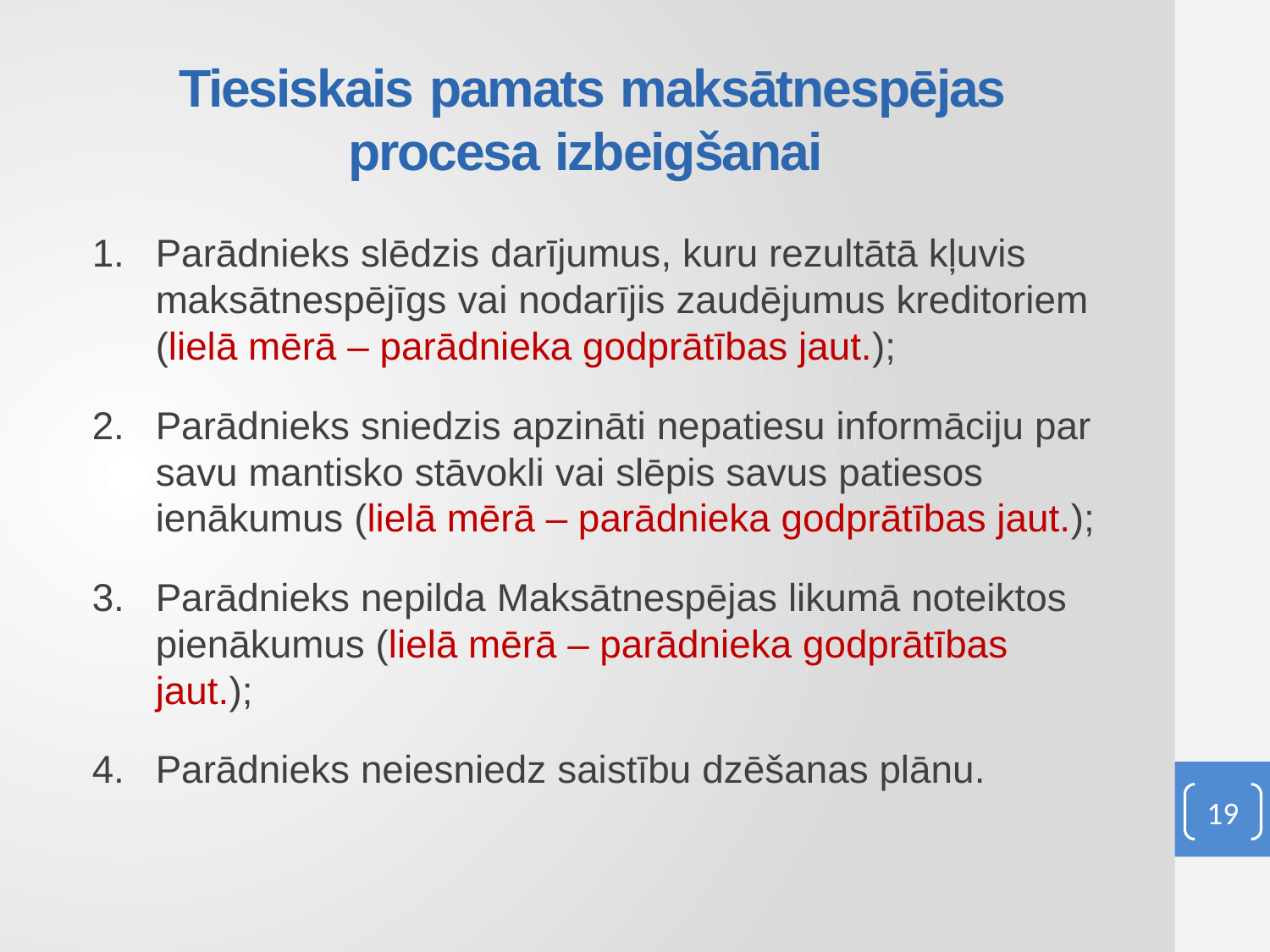

# Tiesiskais pamats maksātnespējas procesa izbeigšanai
Parādnieks slēdzis darījumus, kuru rezultātā kļuvis maksātnespējīgs vai nodarījis zaudējumus kreditoriem (lielā mērā – parādnieka godprātības jaut.);

Parādnieks sniedzis apzināti nepatiesu informāciju par savu mantisko stāvokli vai slēpis savus patiesos ienākumus (lielā mērā – parādnieka godprātības jaut.);

Parādnieks nepilda Maksātnespējas likumā noteiktos pienākumus (lielā mērā – parādnieka godprātības jaut.);

Parādnieks neiesniedz saistību dzēšanas plānu.

19